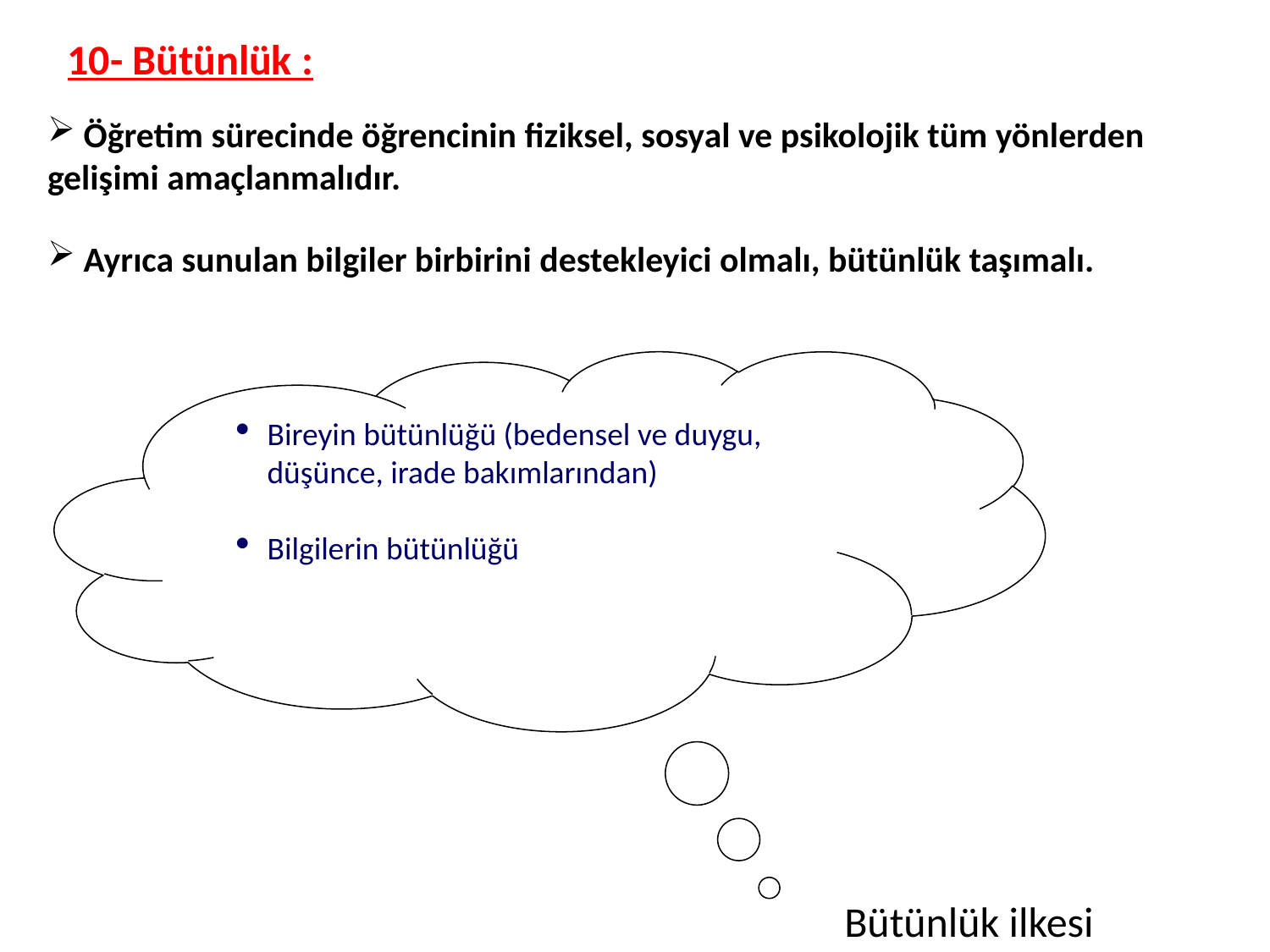

10- Bütünlük :
 Öğretim sürecinde öğrencinin fiziksel, sosyal ve psikolojik tüm yönlerden gelişimi amaçlanmalıdır.
 Ayrıca sunulan bilgiler birbirini destekleyici olmalı, bütünlük taşımalı.
Bireyin bütünlüğü (bedensel ve duygu, düşünce, irade bakımlarından)

Bilgilerin bütünlüğü
Bütünlük ilkesi